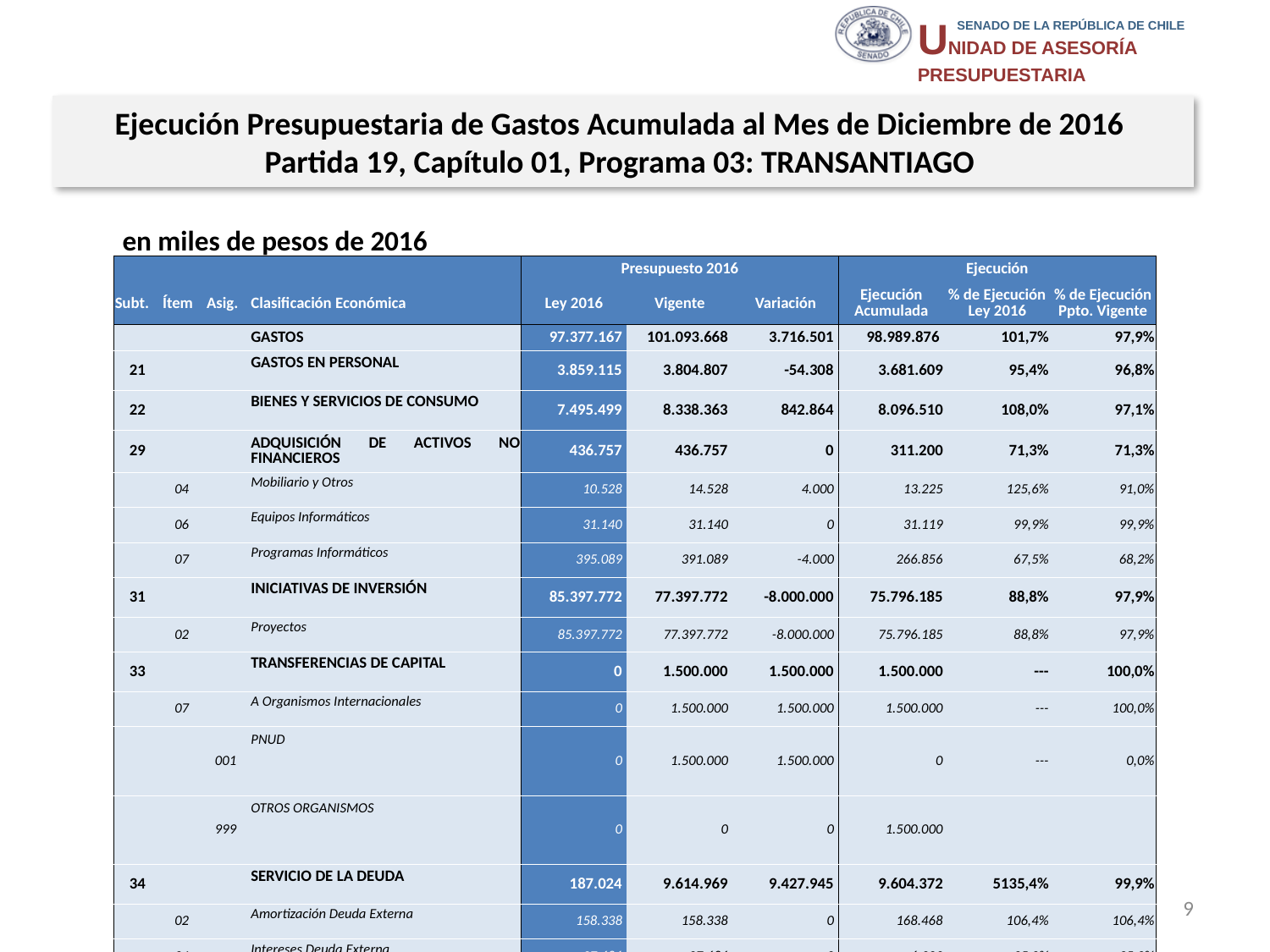

Ejecución Presupuestaria de Gastos Acumulada al Mes de Diciembre de 2016
Partida 19, Capítulo 01, Programa 03: TRANSANTIAGO
en miles de pesos de 2016
|  |  |  |  | Presupuesto 2016 |  |  | Ejecución |  |  |
| --- | --- | --- | --- | --- | --- | --- | --- | --- | --- |
| Subt. | Ítem | Asig. | Clasificación Económica | Ley 2016 | Vigente | Variación | Ejecución Acumulada | % de Ejecución Ley 2016 | % de Ejecución Ppto. Vigente |
|  |  |  | GASTOS | 97.377.167 | 101.093.668 | 3.716.501 | 98.989.876 | 101,7% | 97,9% |
| 21 |  |  | GASTOS EN PERSONAL | 3.859.115 | 3.804.807 | -54.308 | 3.681.609 | 95,4% | 96,8% |
| 22 |  |  | BIENES Y SERVICIOS DE CONSUMO | 7.495.499 | 8.338.363 | 842.864 | 8.096.510 | 108,0% | 97,1% |
| 29 |  |  | ADQUISICIÓN DE ACTIVOS NO FINANCIEROS | 436.757 | 436.757 | 0 | 311.200 | 71,3% | 71,3% |
|  | 04 |  | Mobiliario y Otros | 10.528 | 14.528 | 4.000 | 13.225 | 125,6% | 91,0% |
|  | 06 |  | Equipos Informáticos | 31.140 | 31.140 | 0 | 31.119 | 99,9% | 99,9% |
|  | 07 |  | Programas Informáticos | 395.089 | 391.089 | -4.000 | 266.856 | 67,5% | 68,2% |
| 31 |  |  | INICIATIVAS DE INVERSIÓN | 85.397.772 | 77.397.772 | -8.000.000 | 75.796.185 | 88,8% | 97,9% |
|  | 02 |  | Proyectos | 85.397.772 | 77.397.772 | -8.000.000 | 75.796.185 | 88,8% | 97,9% |
| 33 |  |  | TRANSFERENCIAS DE CAPITAL | 0 | 1.500.000 | 1.500.000 | 1.500.000 | --- | 100,0% |
|  | 07 |  | A Organismos Internacionales | 0 | 1.500.000 | 1.500.000 | 1.500.000 | --- | 100,0% |
|  |  | 001 | PNUD | 0 | 1.500.000 | 1.500.000 | 0 | --- | 0,0% |
|  |  | 999 | OTROS ORGANISMOS | 0 | 0 | 0 | 1.500.000 |  |  |
| 34 |  |  | SERVICIO DE LA DEUDA | 187.024 | 9.614.969 | 9.427.945 | 9.604.372 | 5135,4% | 99,9% |
|  | 02 |  | Amortización Deuda Externa | 158.338 | 158.338 | 0 | 168.468 | 106,4% | 106,4% |
|  | 04 |  | Intereses Deuda Externa | 27.686 | 27.686 | 0 | 6.909 | 25,0% | 25,0% |
|  | 07 |  | Deuda Flotante | 1.000 | 9.428.945 | 9.427.945 | 9.428.995 | 942899,5% | 100,0% |
| 35 |  |  | SALDO FINAL DE CAJA | 1.000 | 1.000 | 0 | 0 | 0,0% | 0,0% |
Fuente: Elaboración propia en base  a Informes de ejecución presupuestaria mensual de DIPRES
9